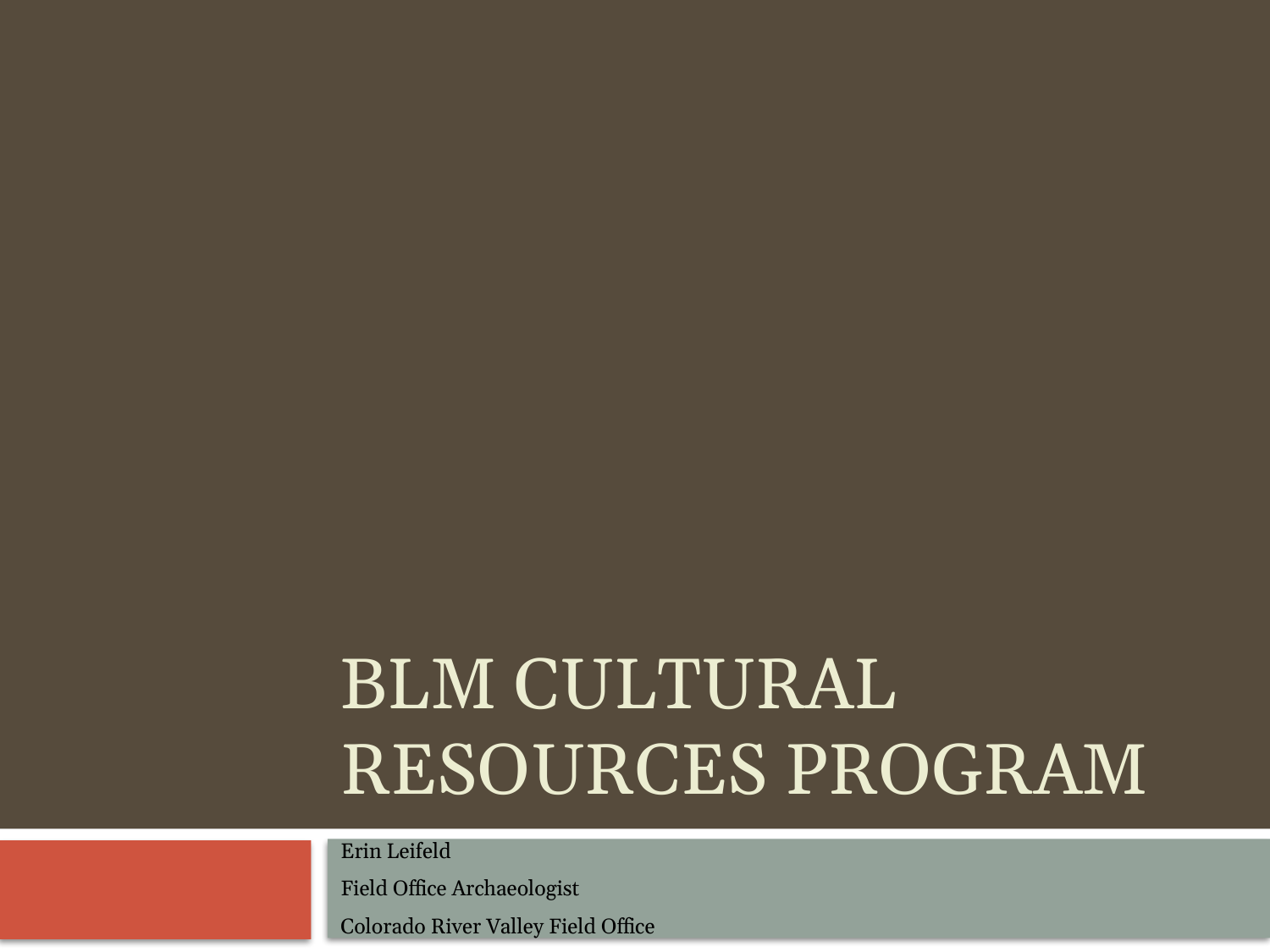

# BLM Cultural Resources Program
Erin Leifeld
Field Office Archaeologist
Colorado River Valley Field Office